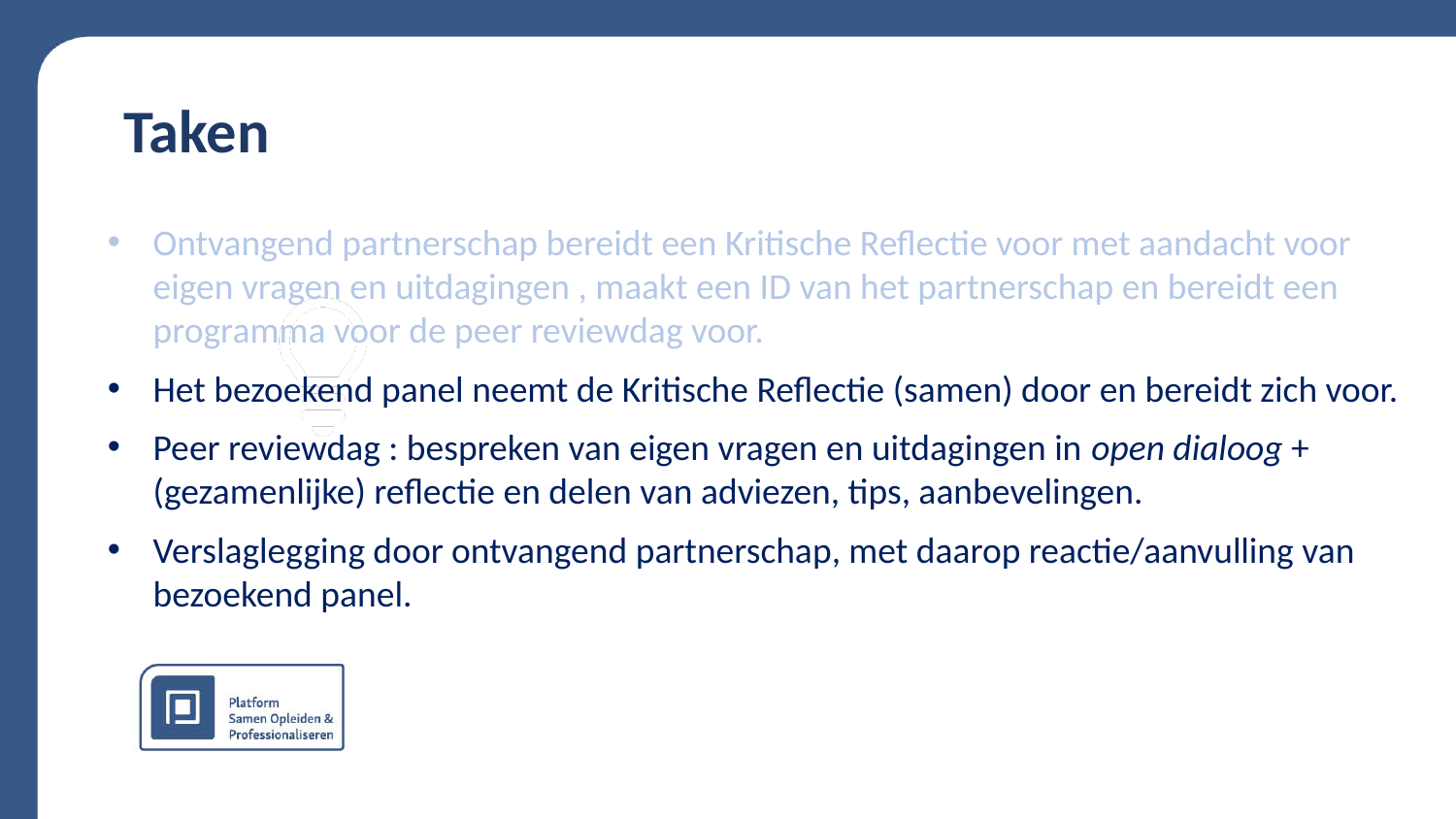

Taken
Ontvangend partnerschap bereidt een Kritische Reflectie voor met aandacht voor eigen vragen en uitdagingen , maakt een ID van het partnerschap en bereidt een programma voor de peer reviewdag voor.
Het bezoekend panel neemt de Kritische Reflectie (samen) door en bereidt zich voor.
Peer reviewdag : bespreken van eigen vragen en uitdagingen in open dialoog + (gezamenlijke) reflectie en delen van adviezen, tips, aanbevelingen.
Verslaglegging door ontvangend partnerschap, met daarop reactie/aanvulling van bezoekend panel.